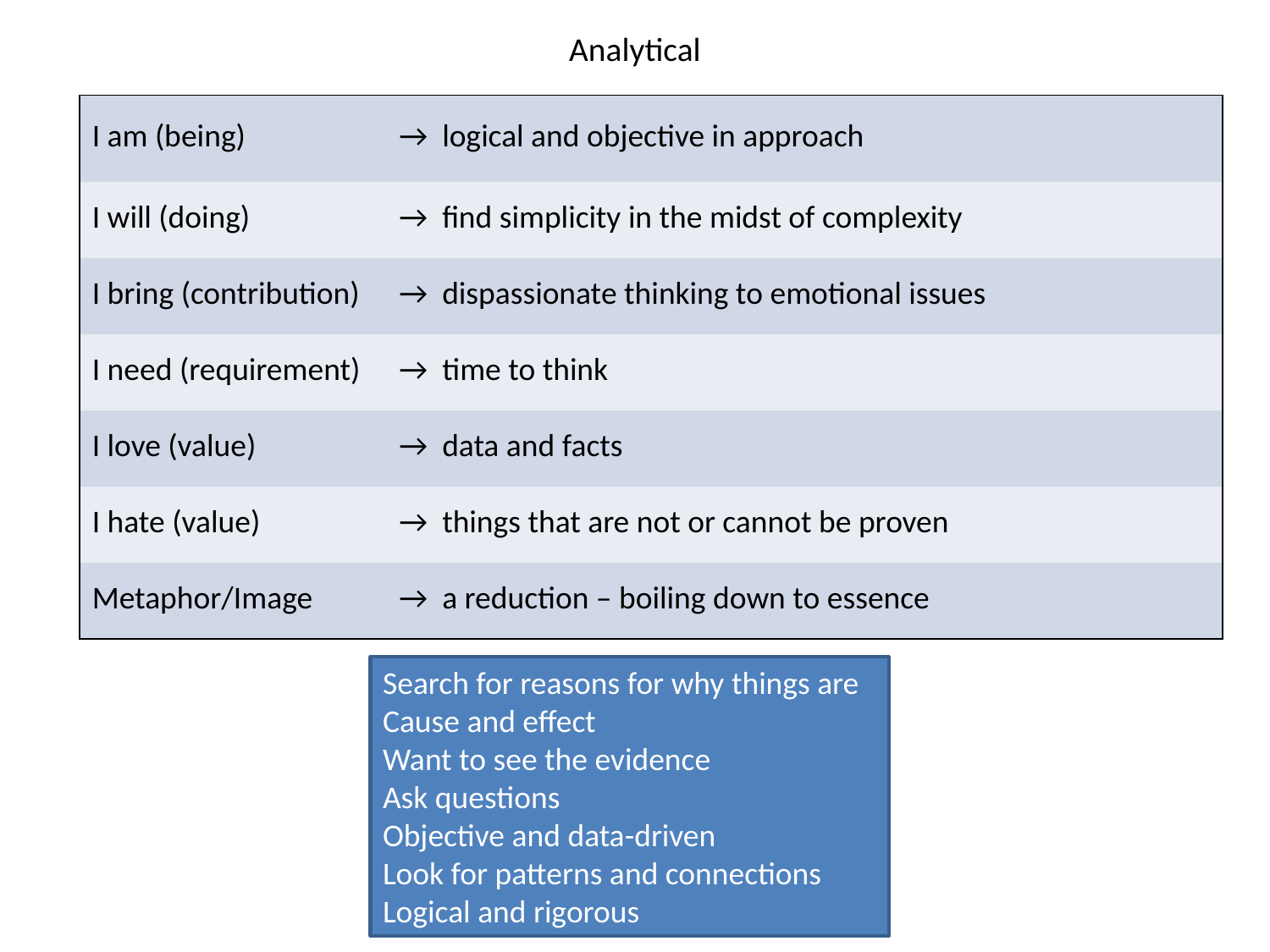

# Analytical
| I am (being) | → logical and objective in approach |
| --- | --- |
| I will (doing) | → find simplicity in the midst of complexity |
| I bring (contribution) | → dispassionate thinking to emotional issues |
| I need (requirement) | → time to think |
| I love (value) | → data and facts |
| I hate (value) | → things that are not or cannot be proven |
| Metaphor/Image | → a reduction – boiling down to essence |
Search for reasons for why things are
Cause and effect
Want to see the evidence
Ask questions
Objective and data-driven
Look for patterns and connections
Logical and rigorous